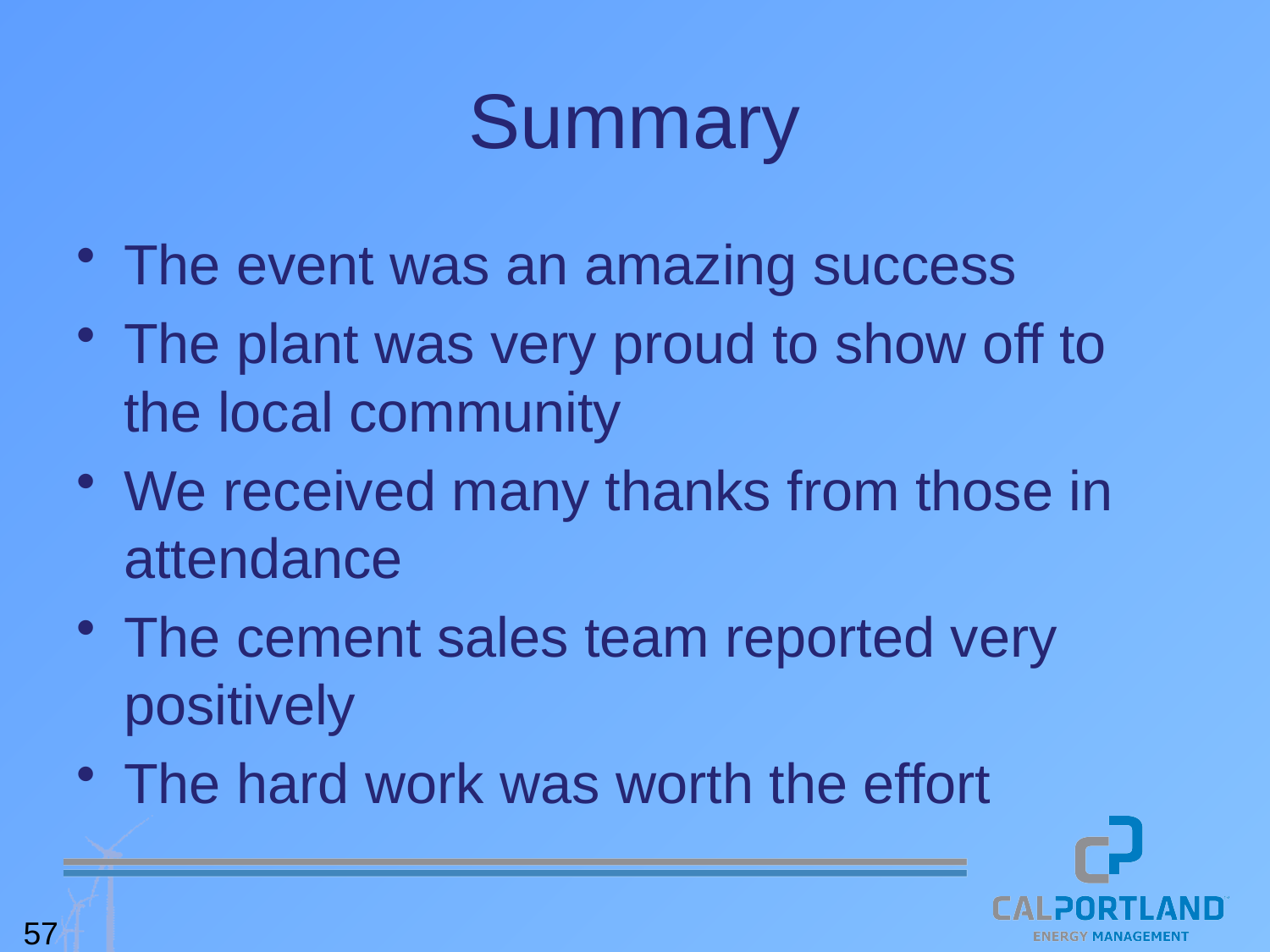

# Summary
The event was an amazing success
The plant was very proud to show off to the local community
We received many thanks from those in attendance
The cement sales team reported very positively
The hard work was worth the effort
57